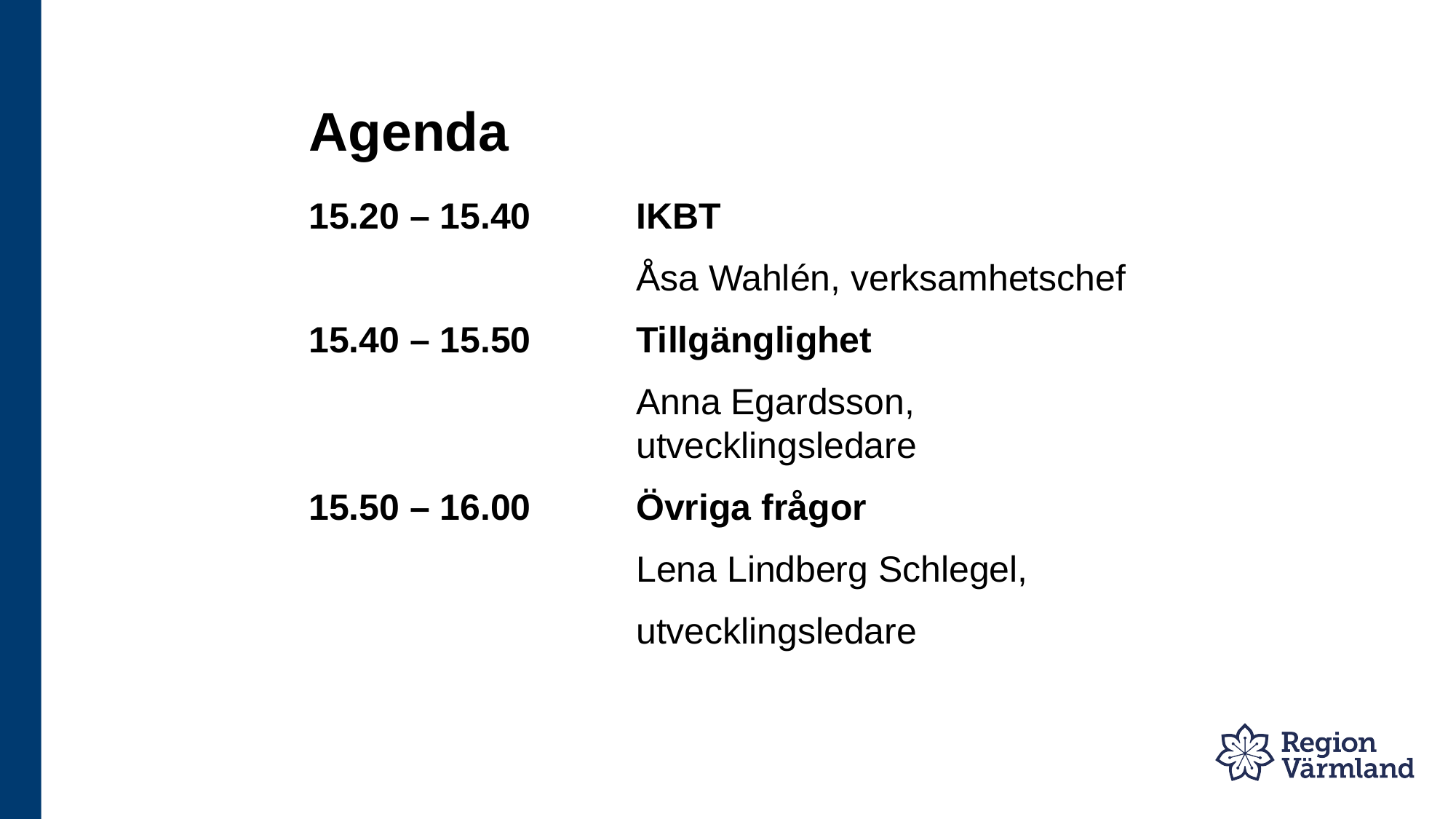

# Agenda
15.20 – 15.40	IKBT
			Åsa Wahlén, verksamhetschef
15.40 – 15.50	Tillgänglighet
			Anna Egardsson, 					utvecklingsledare
15.50 – 16.00	Övriga frågor
			Lena Lindberg Schlegel,
			utvecklingsledare